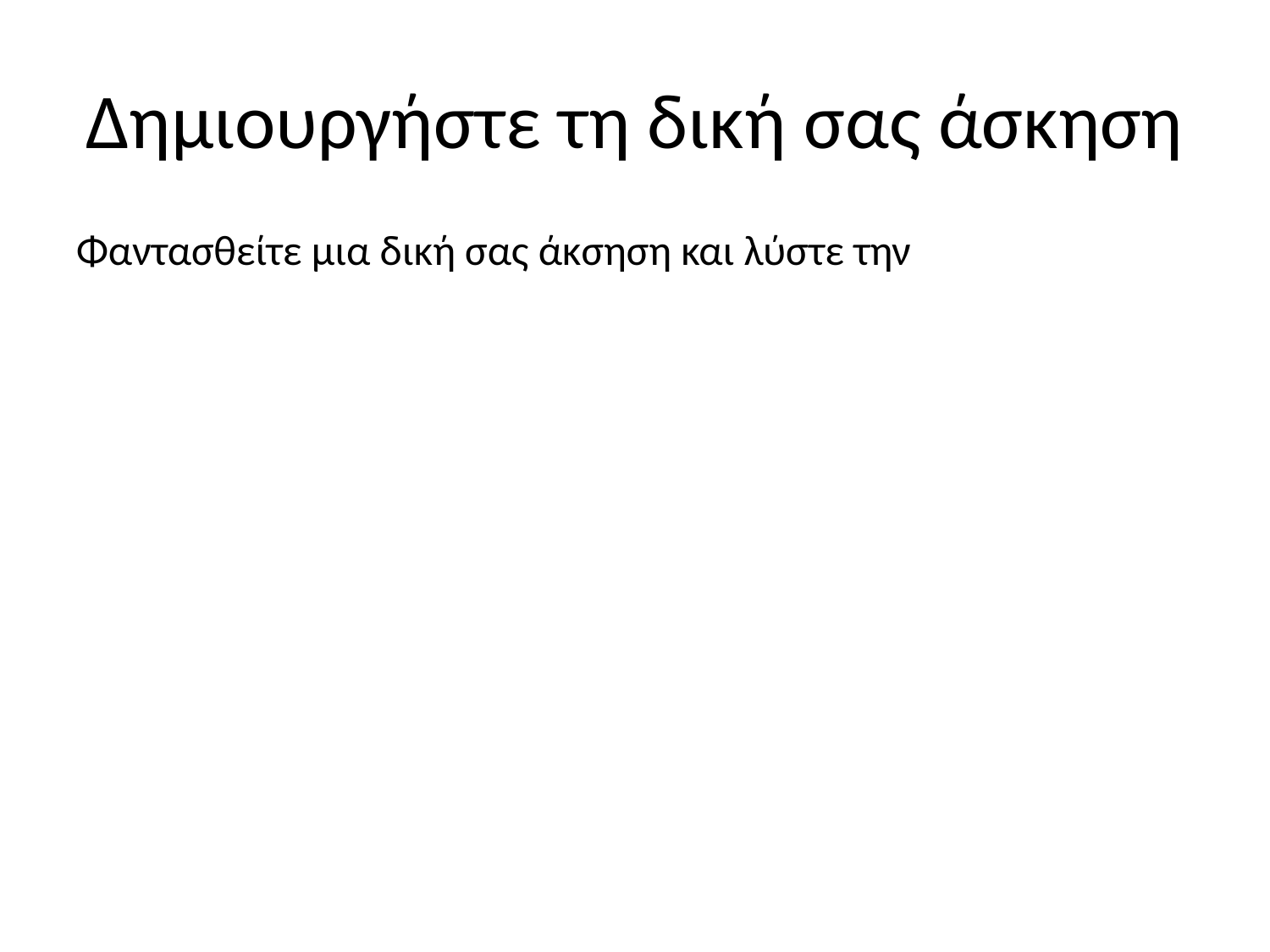

Δημιουργήστε τη δική σας άσκηση
Φαντασθείτε μια δική σας άκσηση και λύστε την